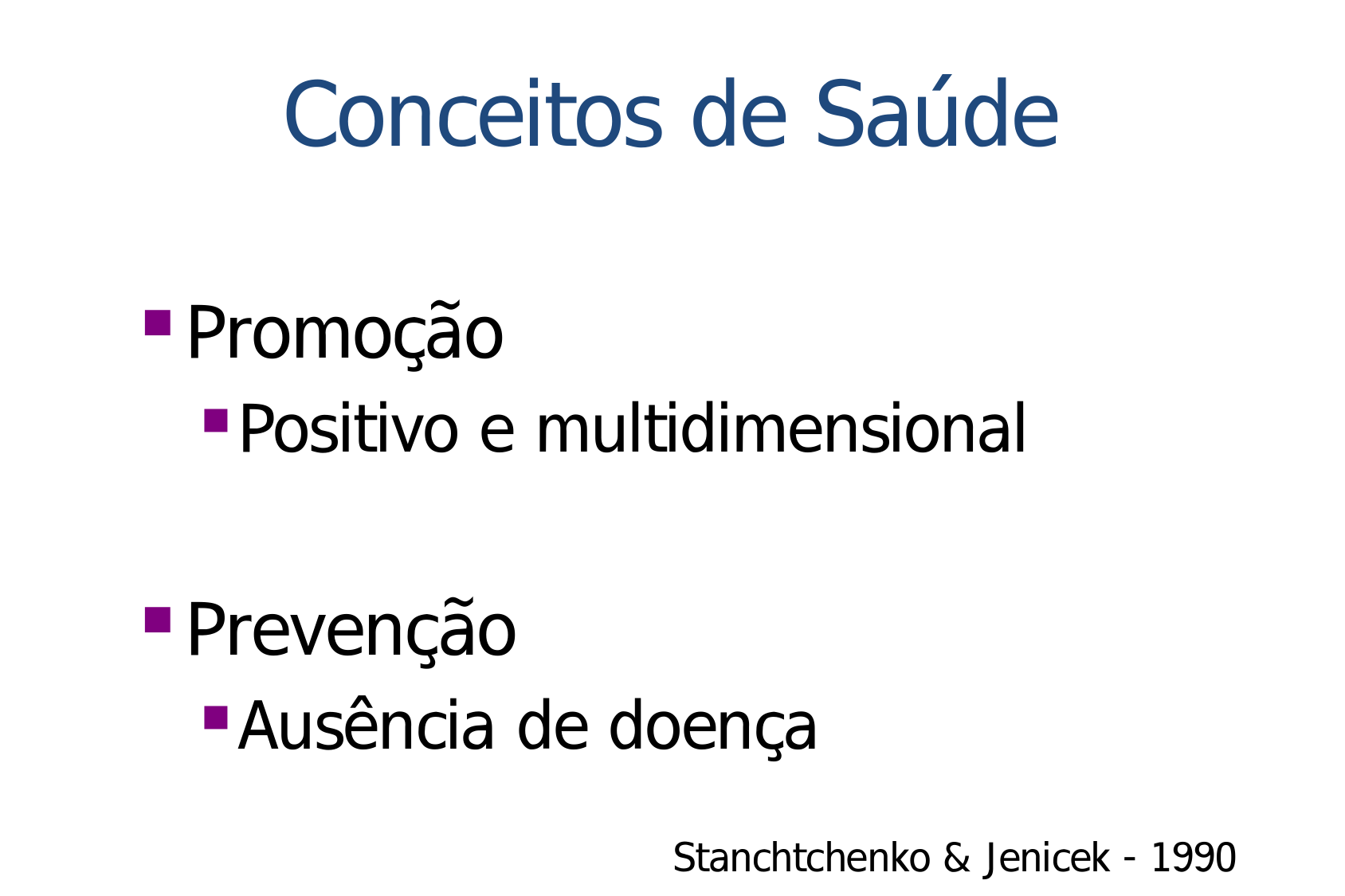

# Conceitos de Saúde
Promoção
Positivo e multidimensional

Prevenção
Ausência de doença
Stanchtchenko & Jenicek - 1990